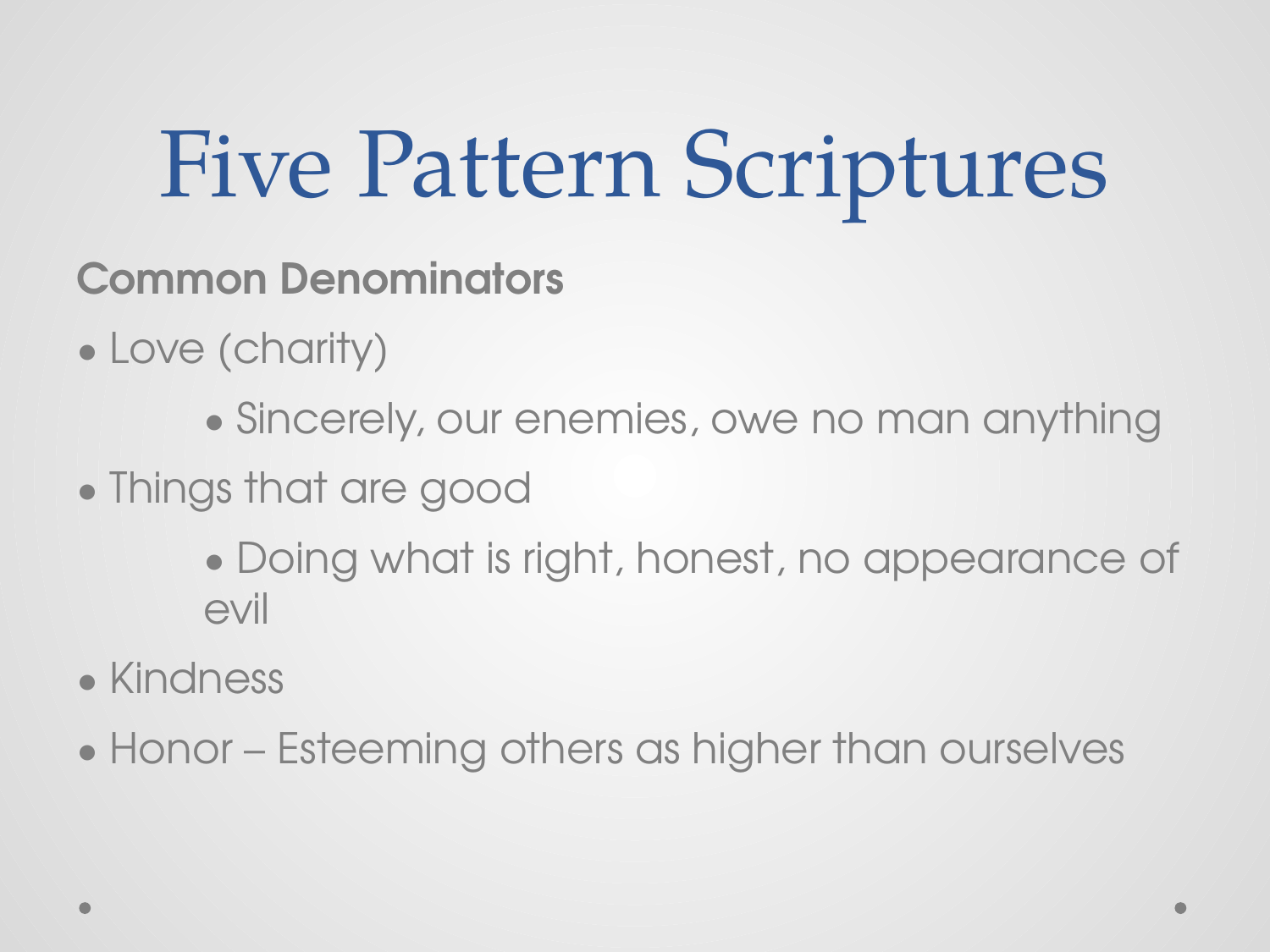

# Five Pattern Scriptures
Common Denominators
• Love (charity)
	• Sincerely, our enemies, owe no man anything
• Things that are good
	• Doing what is right, honest, no appearance of 	evil
• Kindness
• Honor – Esteeming others as higher than ourselves